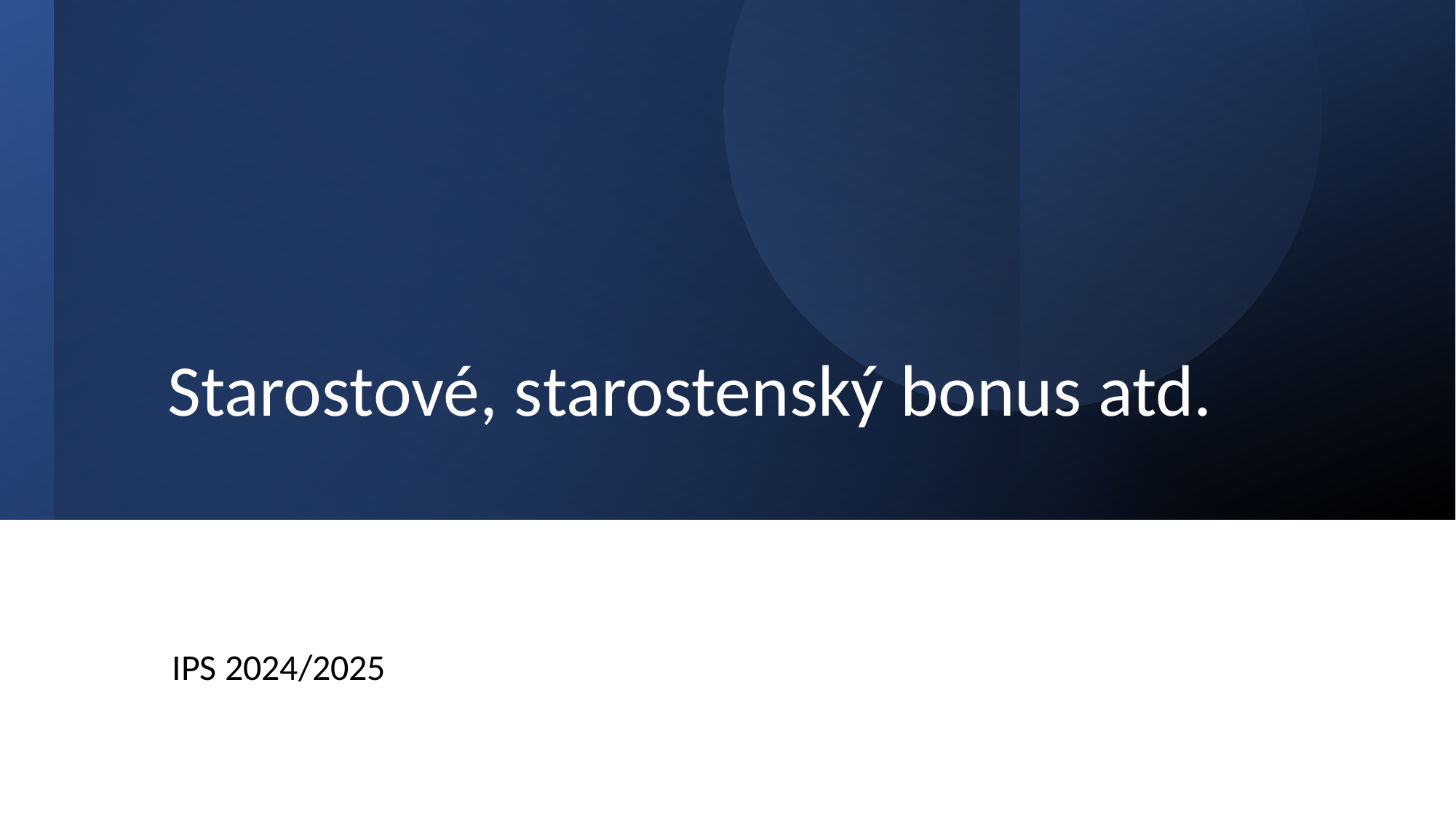

# Starostové, starostenský bonus atd.
IPS 2024/2025